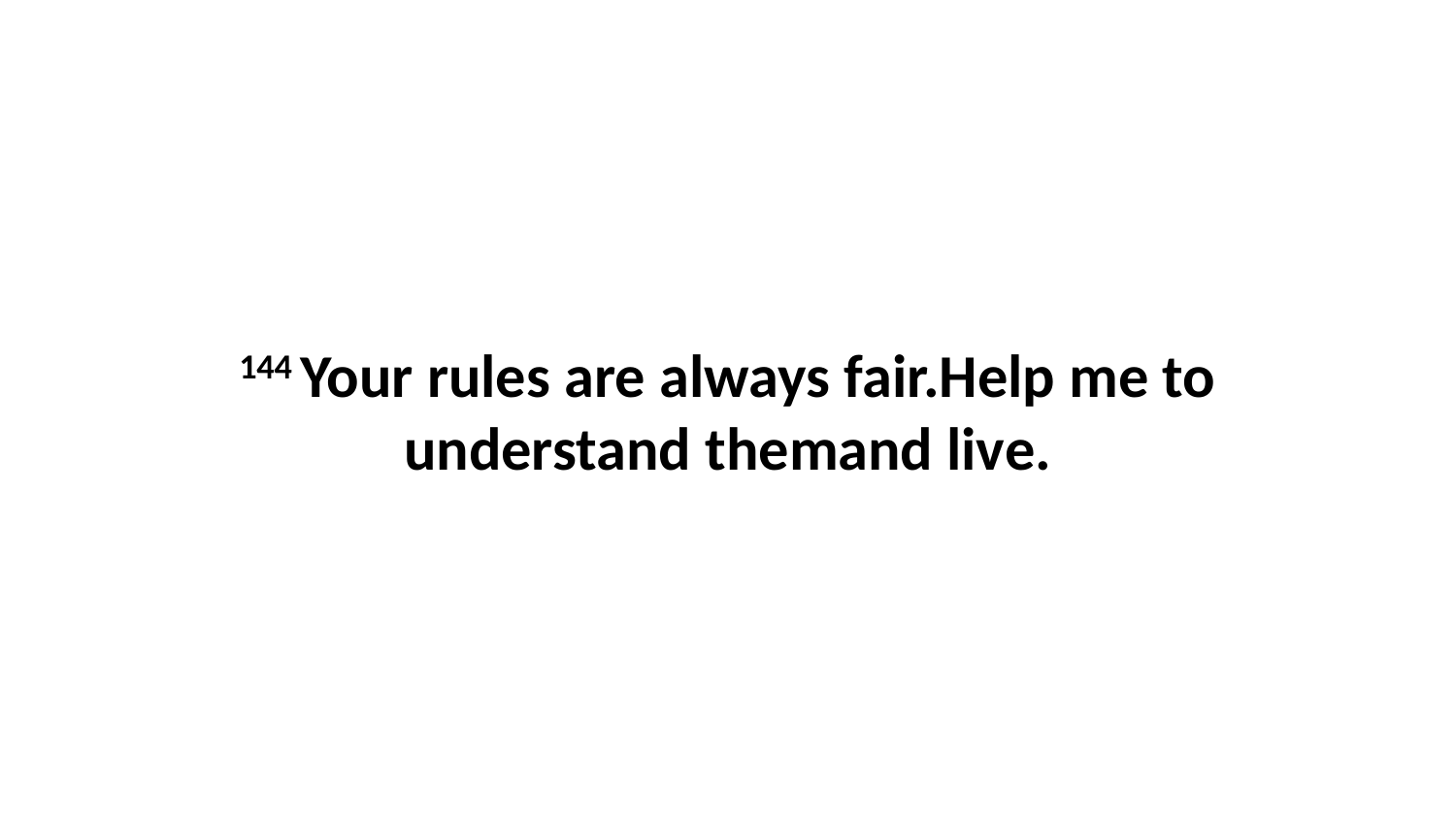

144 Your rules are always fair.Help me to understand themand live.